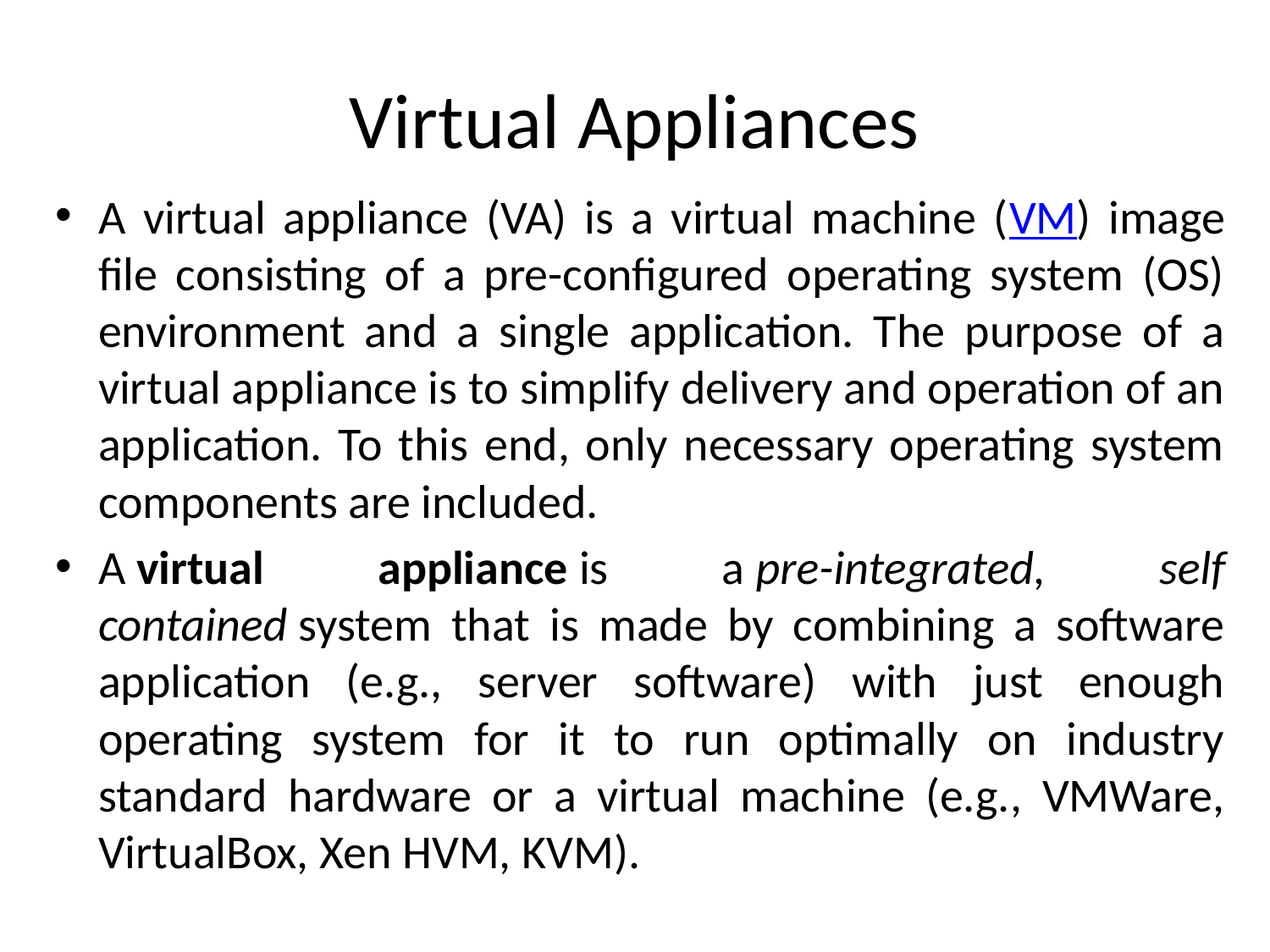

# Virtual Appliances
A virtual appliance (VA) is a virtual machine (VM) image file consisting of a pre-configured operating system (OS) environment and a single application. The purpose of a virtual appliance is to simplify delivery and operation of an application. To this end, only necessary operating system components are included.
A virtual appliance is a pre-integrated, self contained system that is made by combining a software application (e.g., server software) with just enough operating system for it to run optimally on industry standard hardware or a virtual machine (e.g., VMWare, VirtualBox, Xen HVM, KVM).